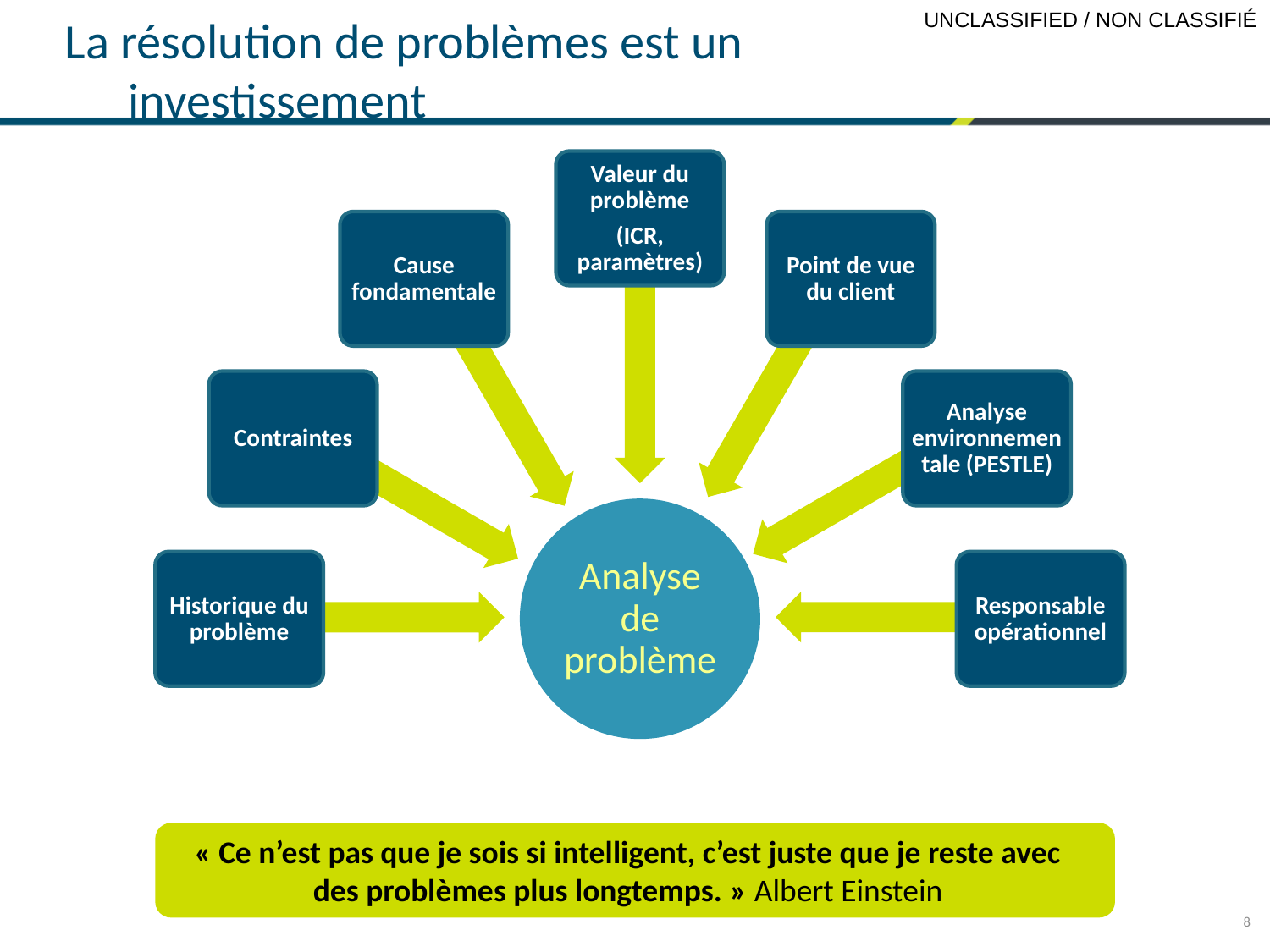

# La résolution de problèmes est un investissement
Valeur du problème
(ICR, paramètres)
Cause fondamentale
Point de vue du client

Contraintes
Analyse environnementale (PESTLE)

Analyse de problème
Historique du problème
Responsable opérationnel

« Ce n’est pas que je sois si intelligent, c’est juste que je reste avec des problèmes plus longtemps. » Albert Einstein
8